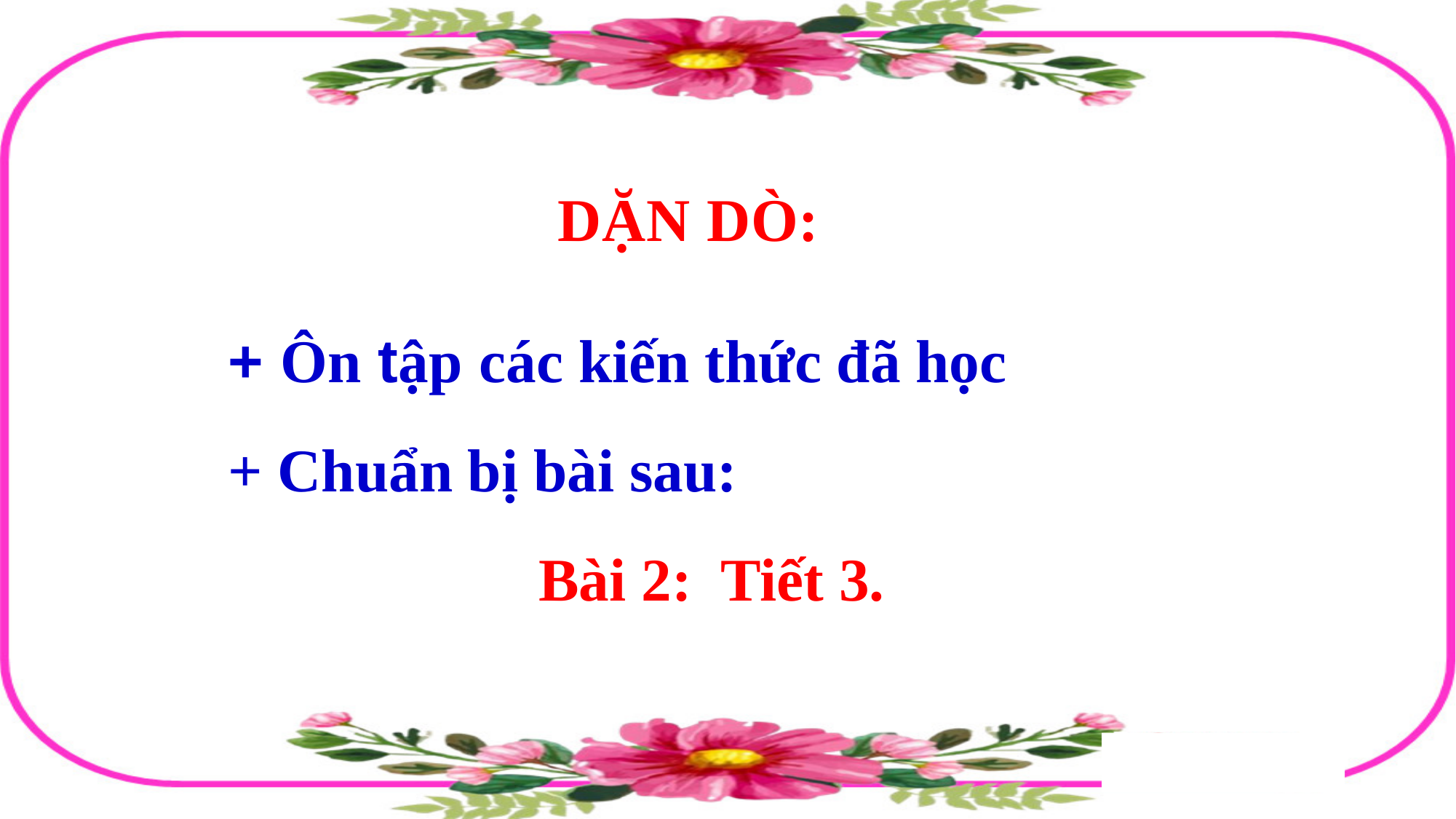

DẶN DÒ:
+ Ôn tập các kiến thức đã học
+ Chuẩn bị bài sau:
Bài 2:  Tiết 3.